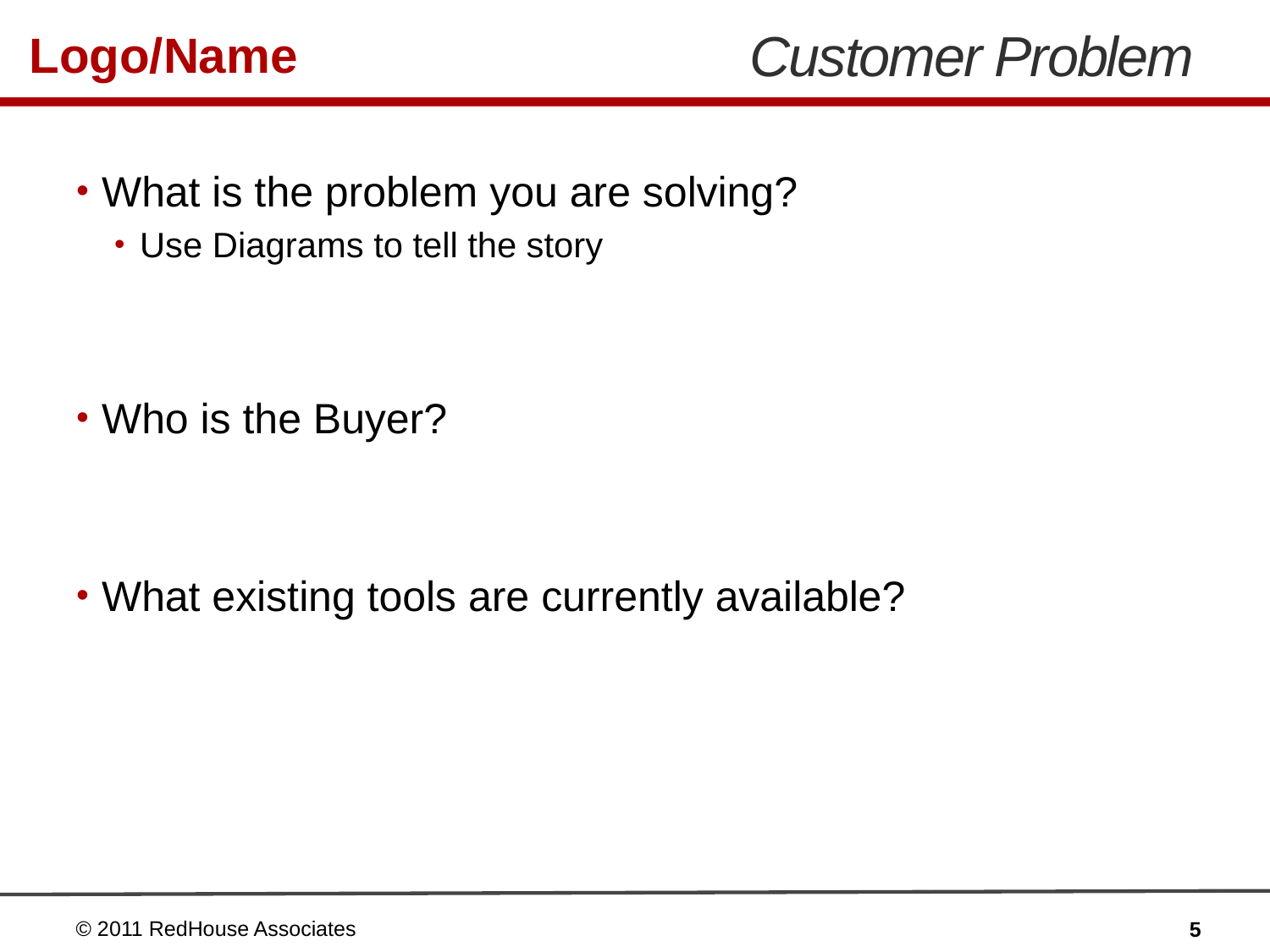

# Customer Problem
What is the problem you are solving?
Use Diagrams to tell the story

Who is the Buyer?

What existing tools are currently available?

© 2011 RedHouse Associates
5